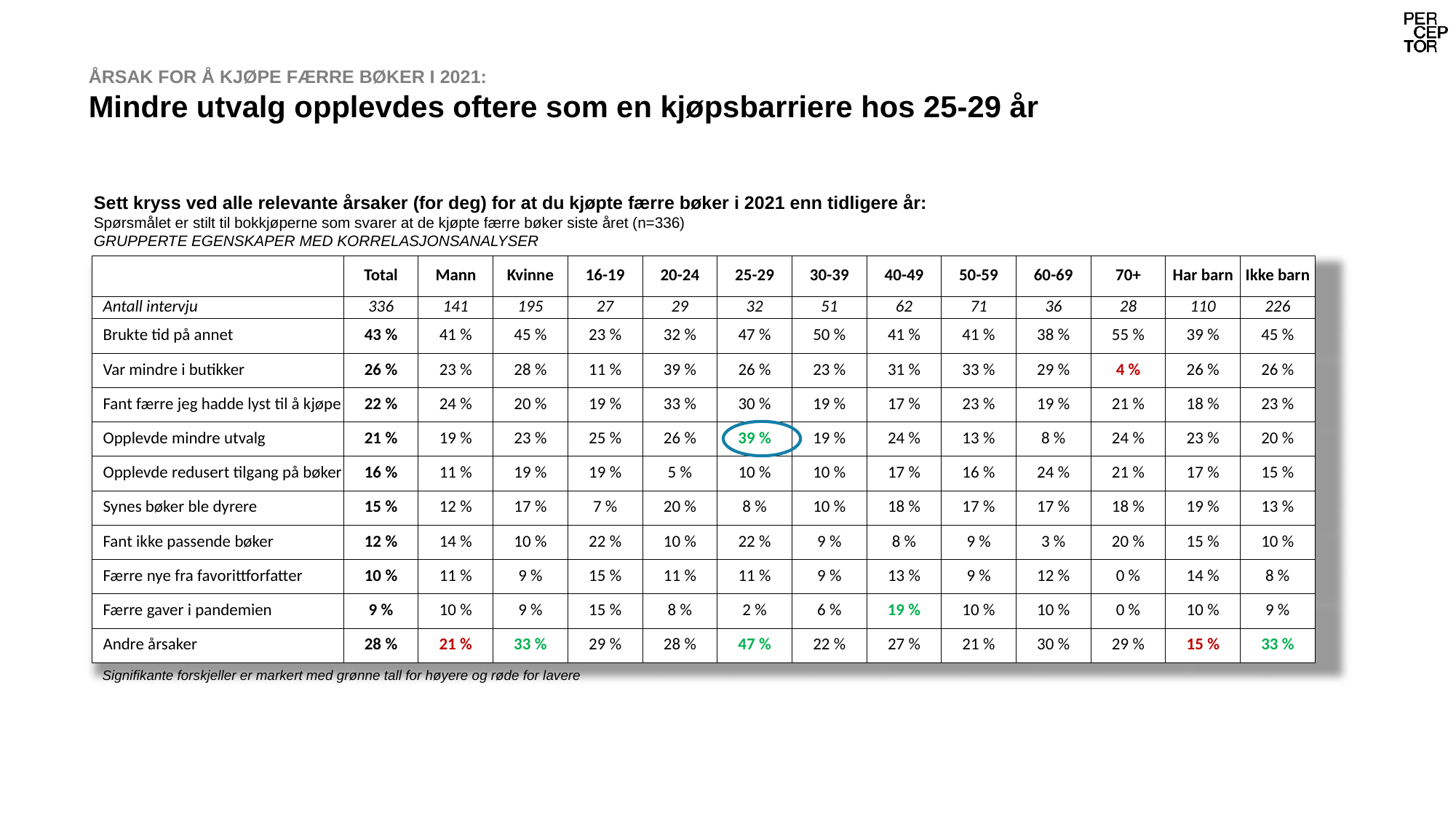

# ÅRSAK FOR Å KJØPE FÆRRE BØKER I 2021: Mindre utvalg opplevdes oftere som en kjøpsbarriere hos 25-29 år
Sett kryss ved alle relevante årsaker (for deg) for at du kjøpte færre bøker i 2021 enn tidligere år:
Spørsmålet er stilt til bokkjøperne som svarer at de kjøpte færre bøker siste året (n=336)
GRUPPERTE EGENSKAPER MED KORRELASJONSANALYSER
|  | Total | Mann | Kvinne | 16-19 | 20-24 | 25-29 | 30-39 | 40-49 | 50-59 | 60-69 | 70+ | Har barn | Ikke barn |
| --- | --- | --- | --- | --- | --- | --- | --- | --- | --- | --- | --- | --- | --- |
| Antall intervju | 336 | 141 | 195 | 27 | 29 | 32 | 51 | 62 | 71 | 36 | 28 | 110 | 226 |
| Brukte tid på annet | 43 % | 41 % | 45 % | 23 % | 32 % | 47 % | 50 % | 41 % | 41 % | 38 % | 55 % | 39 % | 45 % |
| Var mindre i butikker | 26 % | 23 % | 28 % | 11 % | 39 % | 26 % | 23 % | 31 % | 33 % | 29 % | 4 % | 26 % | 26 % |
| Fant færre jeg hadde lyst til å kjøpe | 22 % | 24 % | 20 % | 19 % | 33 % | 30 % | 19 % | 17 % | 23 % | 19 % | 21 % | 18 % | 23 % |
| Opplevde mindre utvalg | 21 % | 19 % | 23 % | 25 % | 26 % | 39 % | 19 % | 24 % | 13 % | 8 % | 24 % | 23 % | 20 % |
| Opplevde redusert tilgang på bøker | 16 % | 11 % | 19 % | 19 % | 5 % | 10 % | 10 % | 17 % | 16 % | 24 % | 21 % | 17 % | 15 % |
| Synes bøker ble dyrere | 15 % | 12 % | 17 % | 7 % | 20 % | 8 % | 10 % | 18 % | 17 % | 17 % | 18 % | 19 % | 13 % |
| Fant ikke passende bøker | 12 % | 14 % | 10 % | 22 % | 10 % | 22 % | 9 % | 8 % | 9 % | 3 % | 20 % | 15 % | 10 % |
| Færre nye fra favorittforfatter | 10 % | 11 % | 9 % | 15 % | 11 % | 11 % | 9 % | 13 % | 9 % | 12 % | 0 % | 14 % | 8 % |
| Færre gaver i pandemien | 9 % | 10 % | 9 % | 15 % | 8 % | 2 % | 6 % | 19 % | 10 % | 10 % | 0 % | 10 % | 9 % |
| Andre årsaker | 28 % | 21 % | 33 % | 29 % | 28 % | 47 % | 22 % | 27 % | 21 % | 30 % | 29 % | 15 % | 33 % |

Signifikante forskjeller er markert med grønne tall for høyere og røde for lavere